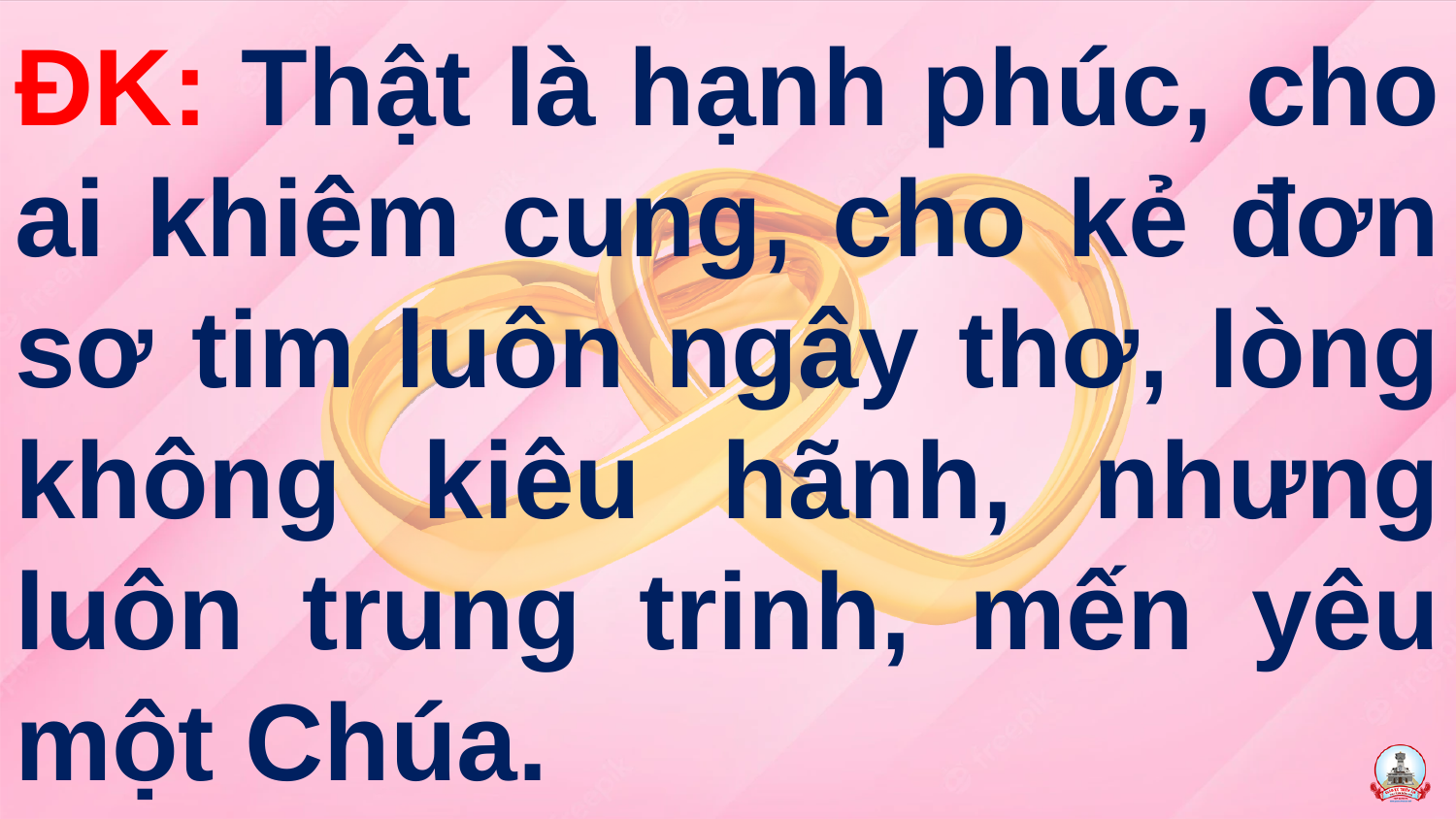

# ĐK: Thật là hạnh phúc, cho ai khiêm cung, cho kẻ đơn sơ tim luôn ngây thơ, lòng không kiêu hãnh, nhưng luôn trung trinh, mến yêu một Chúa.